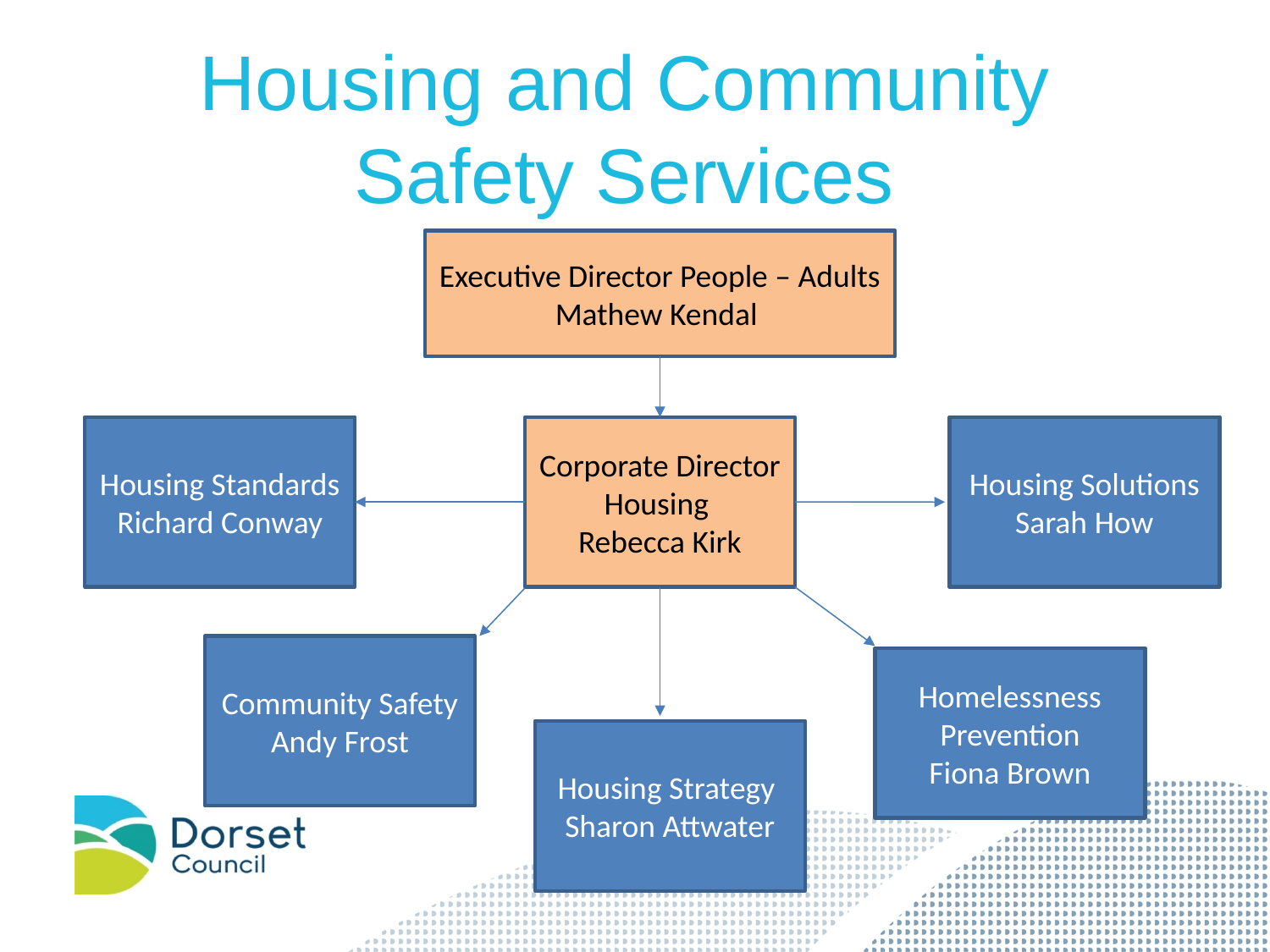

# Housing and Community Safety Services
Executive Director People – Adults
Mathew Kendal
Housing Standards
Richard Conway
Corporate Director Housing
Rebecca Kirk
Housing Solutions
Sarah How
Community Safety
Andy Frost
Homelessness Prevention
Fiona Brown
Housing Strategy
Sharon Attwater